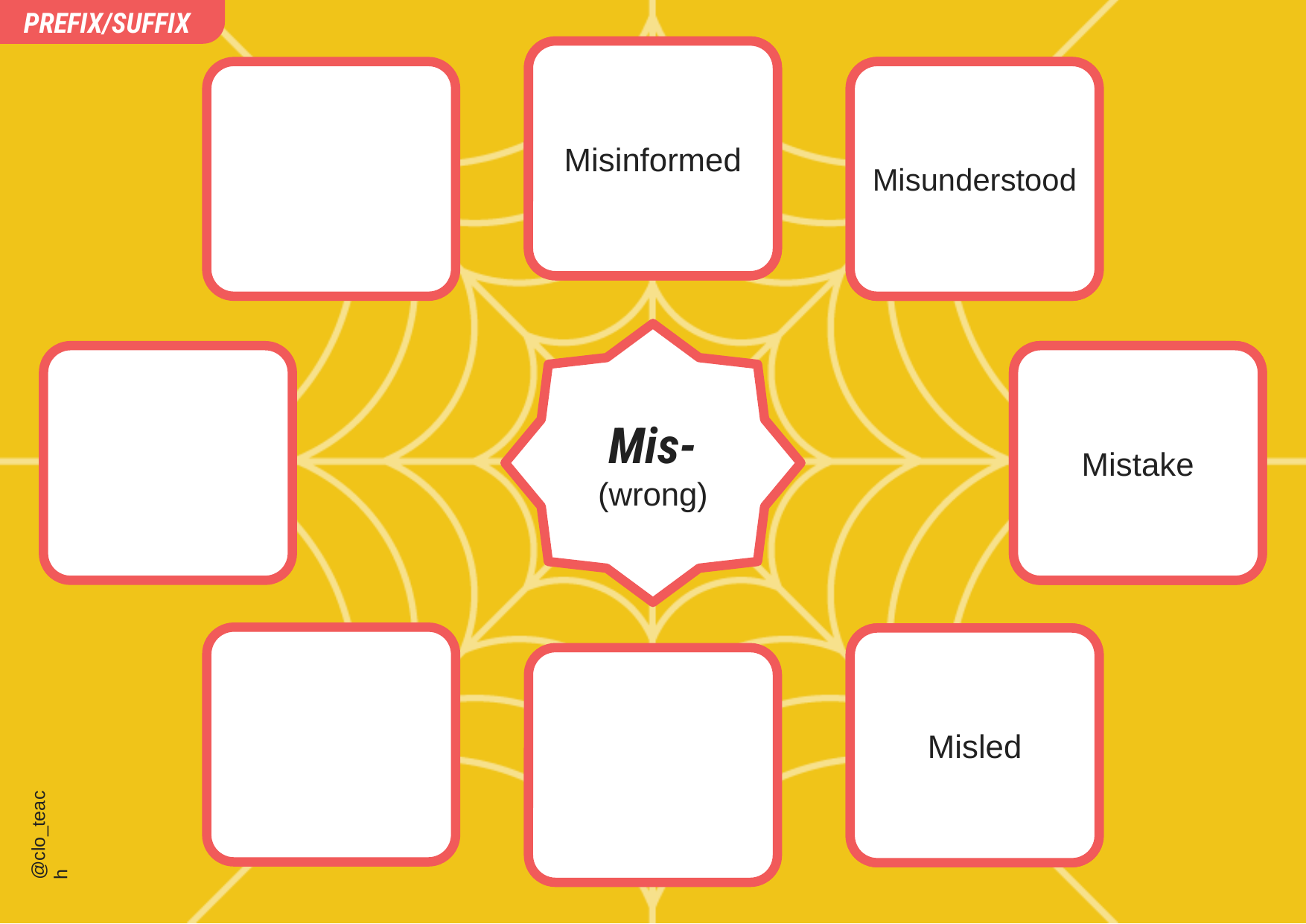

PREFIX/SUFFIX

Misinformed

Misunderstood
Mis-
(wrong)

Mistake

Misled